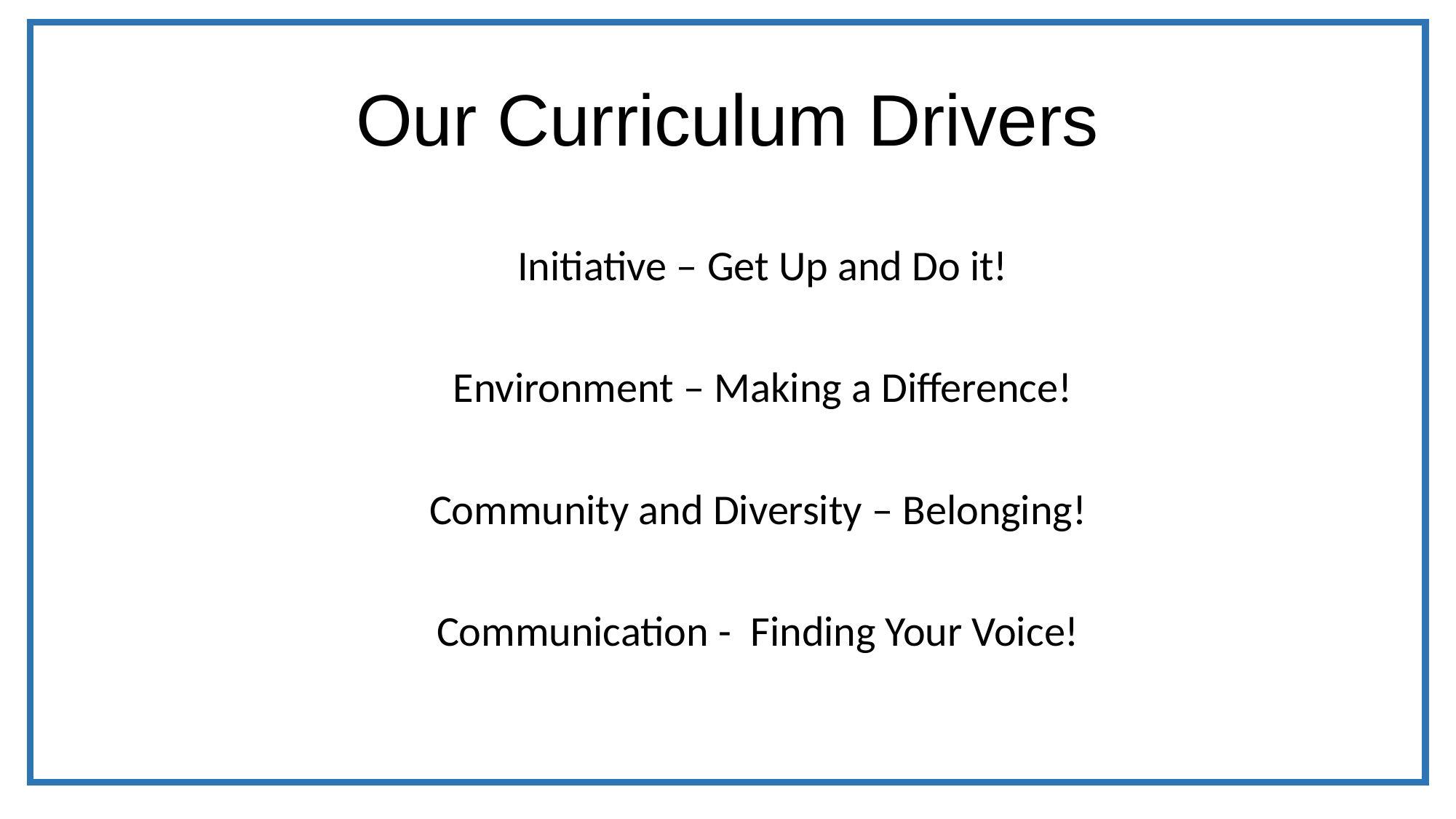

# Our Curriculum Drivers

Initiative – Get Up and Do it!

Environment – Making a Difference!

Community and Diversity – Belonging!

Communication -  Finding Your Voice!